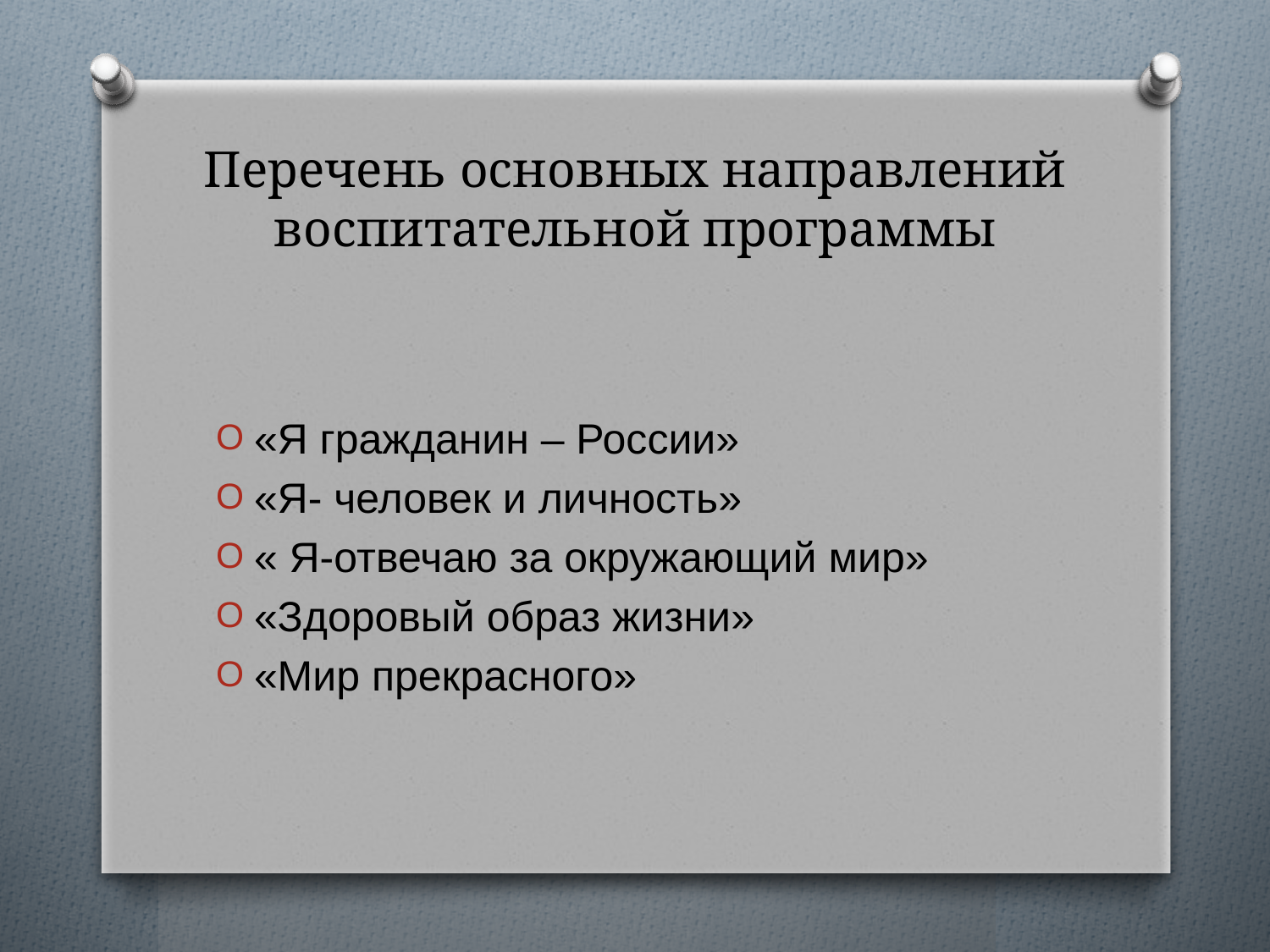

# Перечень основных направлений воспитательной программы
«Я гражданин – России»
«Я- человек и личность»
« Я-отвечаю за окружающий мир»
«Здоровый образ жизни»
«Мир прекрасного»